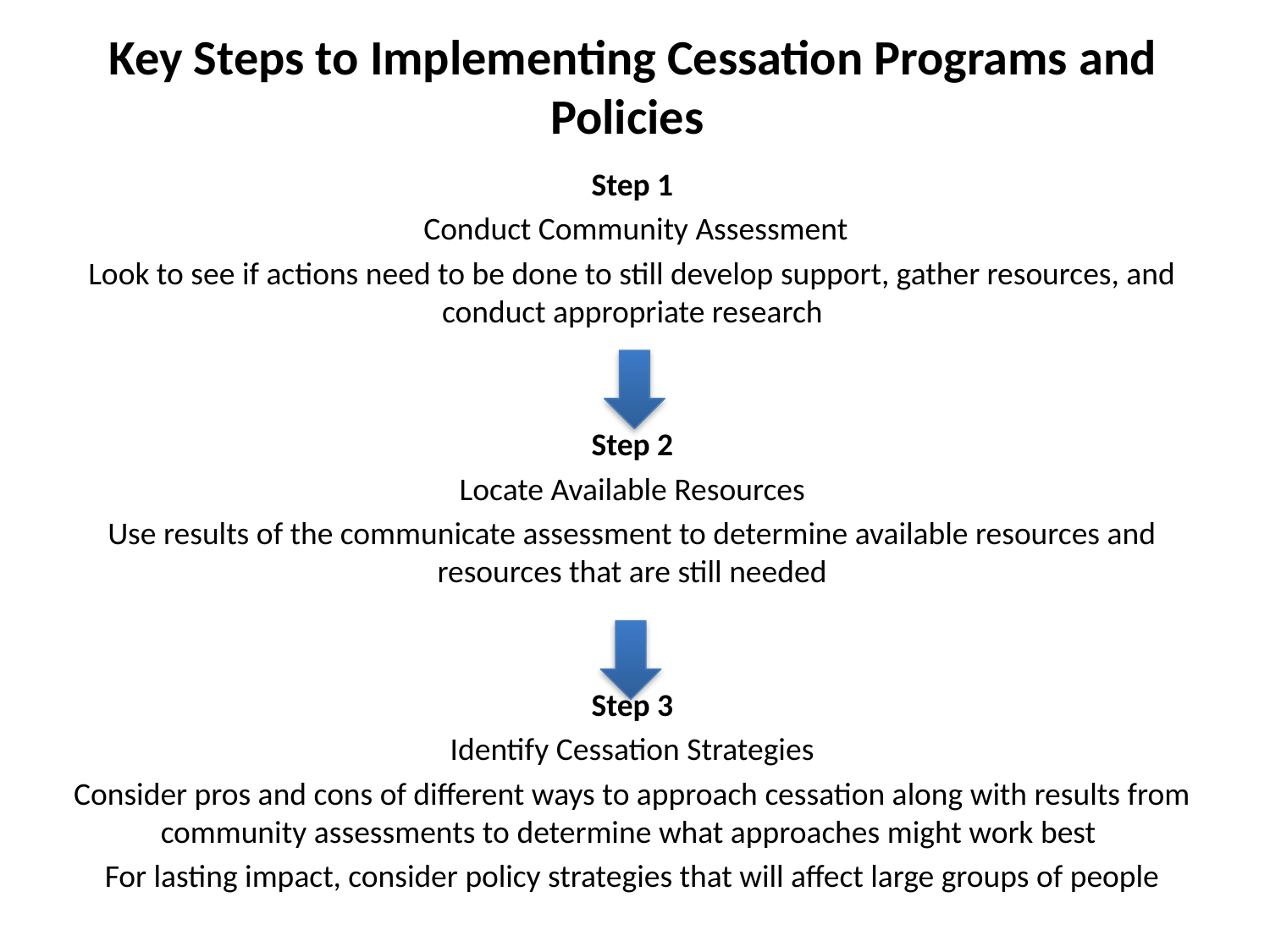

# Key Steps to Implementing Cessation Programs and Policies
Step 1
 Conduct Community Assessment
Look to see if actions need to be done to still develop support, gather resources, and conduct appropriate research

Step 2
Locate Available Resources
Use results of the communicate assessment to determine available resources and resources that are still needed

Step 3
Identify Cessation Strategies
Consider pros and cons of different ways to approach cessation along with results from community assessments to determine what approaches might work best
For lasting impact, consider policy strategies that will affect large groups of people